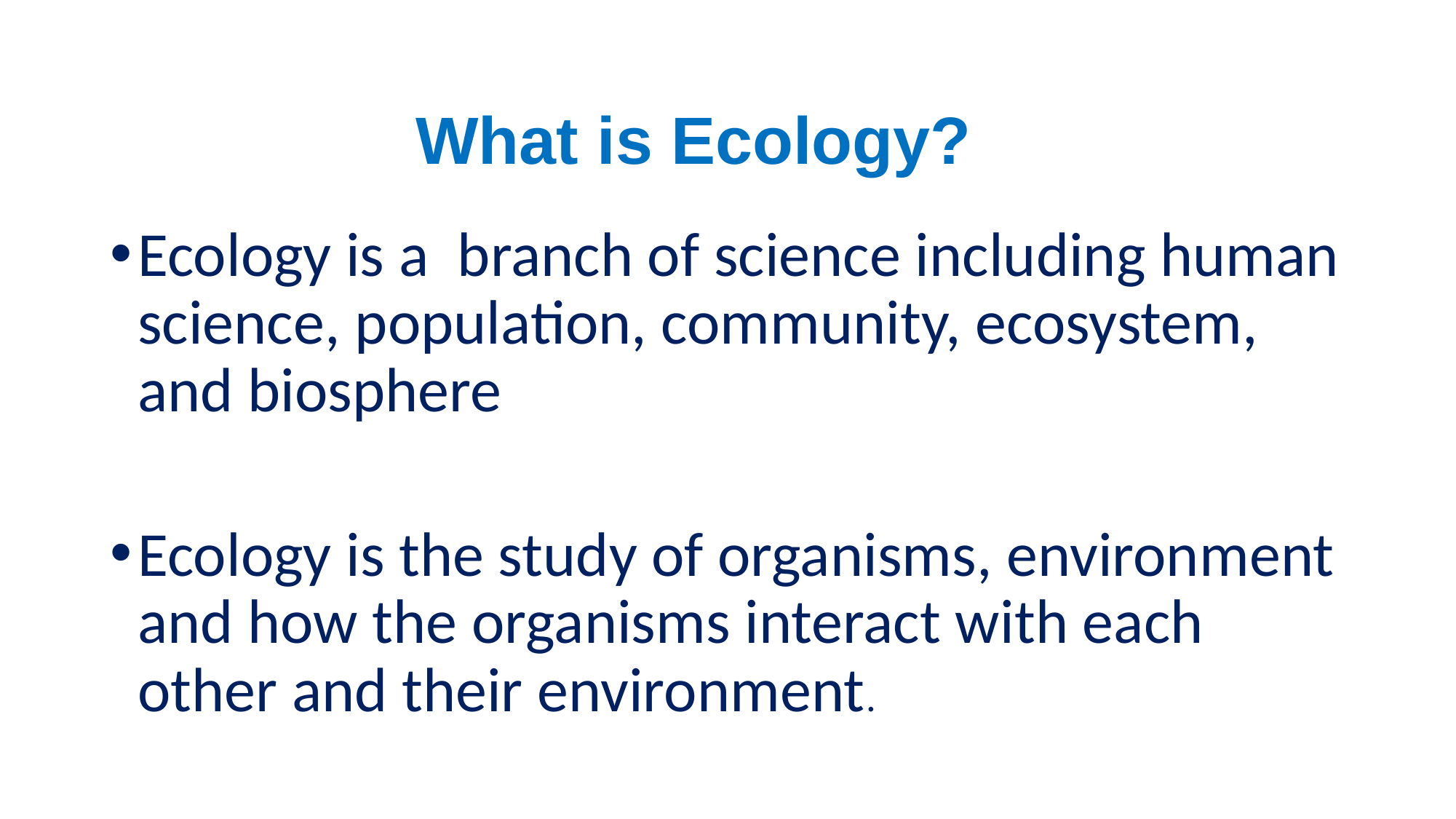

# What is Ecology?
Ecology is a  branch of science including human science, population, community, ecosystem, and biosphere

Ecology is the study of organisms, environment and how the organisms interact with each other and their environment.